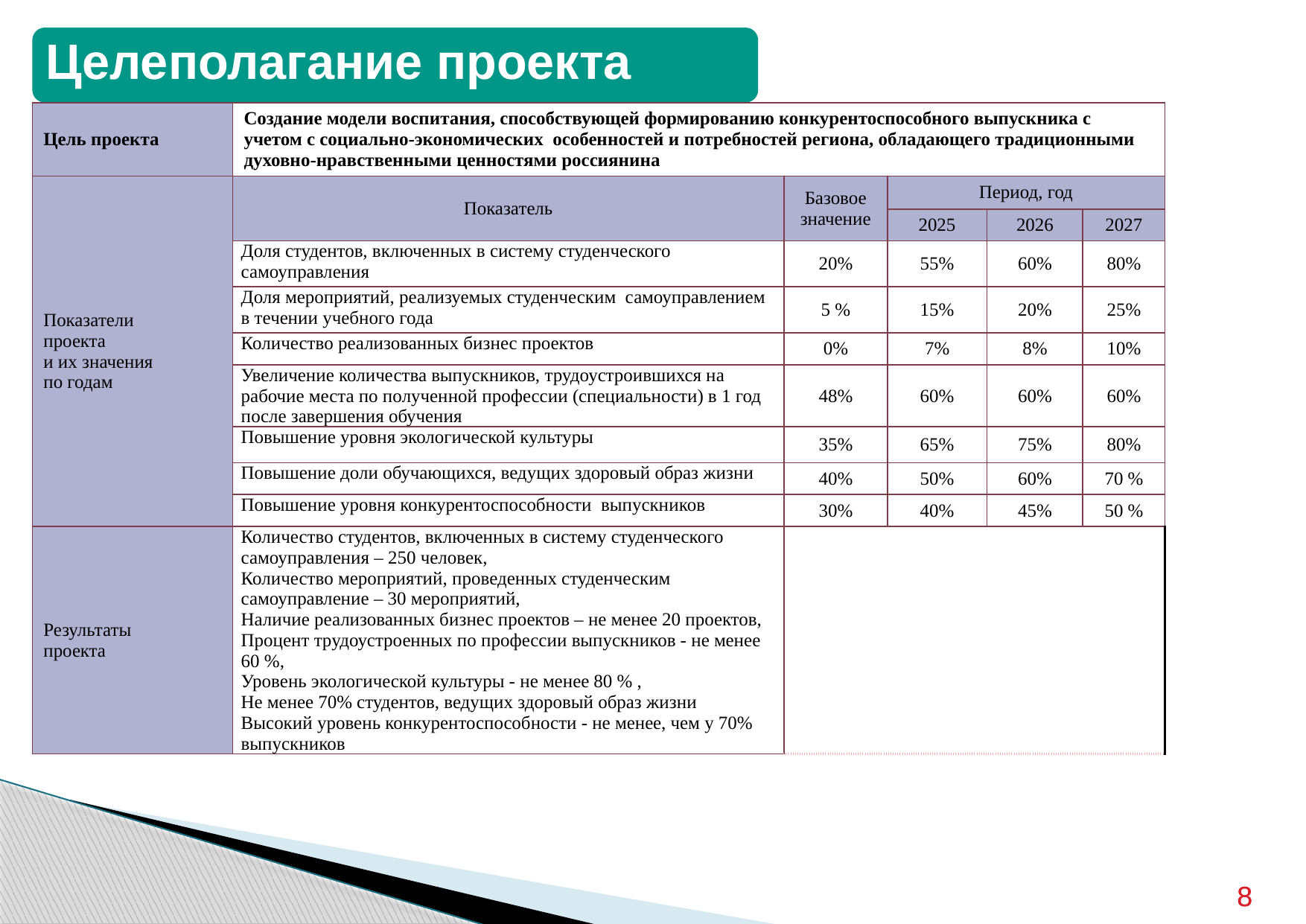

# Целеполагание проекта
| Цель проекта | Создание модели воспитания, способствующей формированию конкурентоспособного выпускника с учетом с социально-экономических особенностей и потребностей региона, обладающего традиционными духовно-нравственными ценностями россиянина. |  |  |  |  |
| --- | --- | --- | --- | --- | --- |
| Показатели проекта и их значения по годам | Показатель | Базовое значение | Период, год |  |  |
|  |  |  | 2025 | 2026 | 2027 |
|  | Доля студентов, включенных в систему студенческого самоуправления | 20% | 55% | 60% | 80% |
|  | Доля мероприятий, реализуемых студенческим самоуправлением в течении учебного года | 5 % | 15% | 20% | 25% |
|  | Количество реализованных бизнес проектов | 0% | 7% | 8% | 10% |
|  | Увеличение количества выпускников, трудоустроившихся на рабочие места по полученной профессии (специальности) в 1 год после завершения обучения | 48% | 60% | 60% | 60% |
|  | Повышение уровня экологической культуры | 35% | 65% | 75% | 80% |
|  | Повышение доли обучающихся, ведущих здоровый образ жизни | 40% | 50% | 60% | 70 % |
|  | Повышение уровня конкурентоспособности выпускников | 30% | 40% | 45% | 50 % |
| Результаты проекта | Количество студентов, включенных в систему студенческого самоуправления – 250 человек, Количество мероприятий, проведенных студенческим самоуправление – 30 мероприятий, Наличие реализованных бизнес проектов – не менее 20 проектов, Процент трудоустроенных по профессии выпускников - не менее 60 %, Уровень экологической культуры - не менее 80 % , Не менее 70% студентов, ведущих здоровый образ жизни Высокий уровень конкурентоспособности - не менее, чем у 70% выпускников |  |  |  |  |